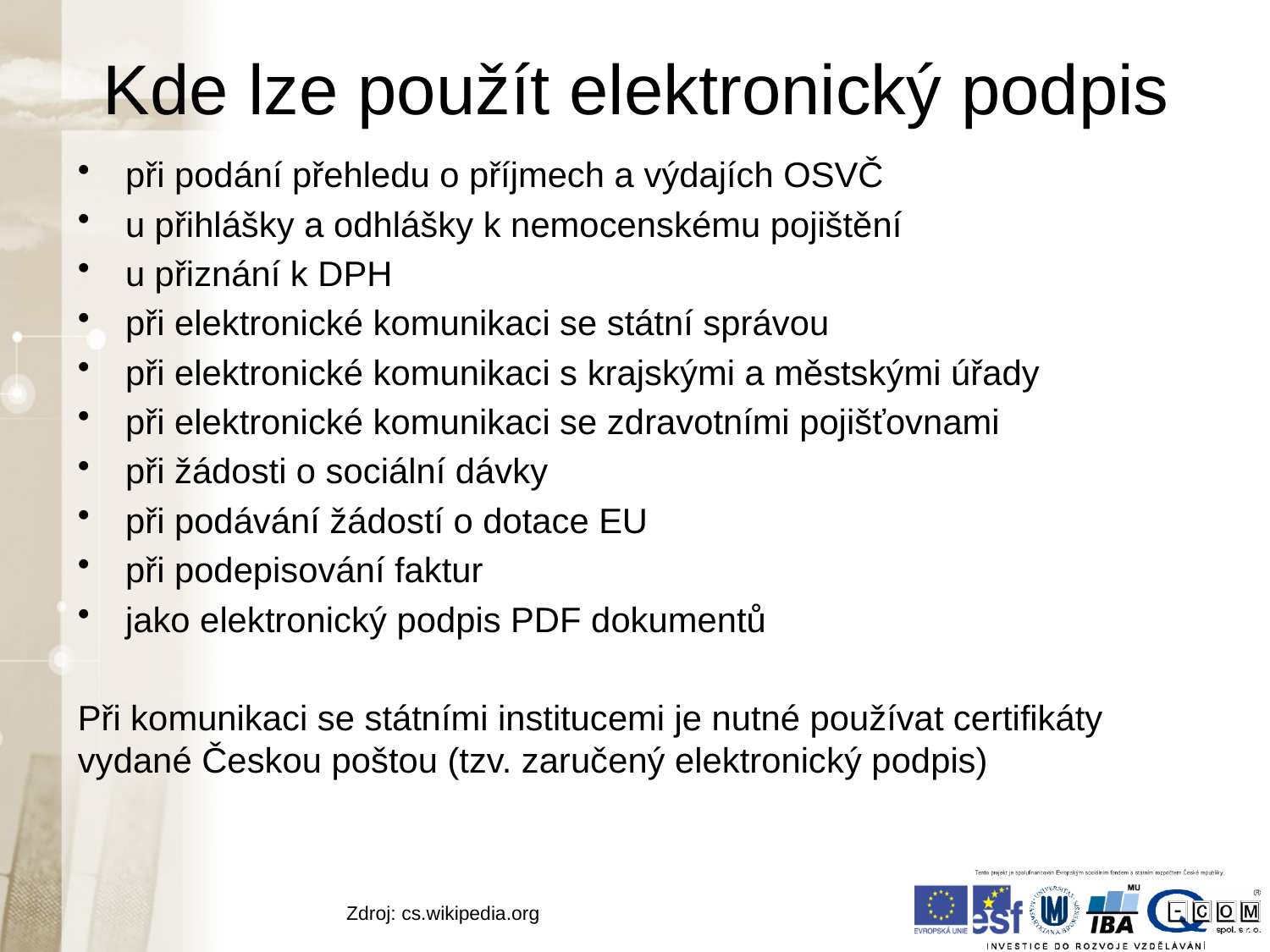

# Kde lze použít elektronický podpis
při podání přehledu o příjmech a výdajích OSVČ
u přihlášky a odhlášky k nemocenskému pojištění
u přiznání k DPH
při elektronické komunikaci se státní správou
při elektronické komunikaci s krajskými a městskými úřady
při elektronické komunikaci se zdravotními pojišťovnami
při žádosti o sociální dávky
při podávání žádostí o dotace EU
při podepisování faktur
jako elektronický podpis PDF dokumentů

Při komunikaci se státními institucemi je nutné používat certifikáty vydané Českou poštou (tzv. zaručený elektronický podpis)
Zdroj: cs.wikipedia.org